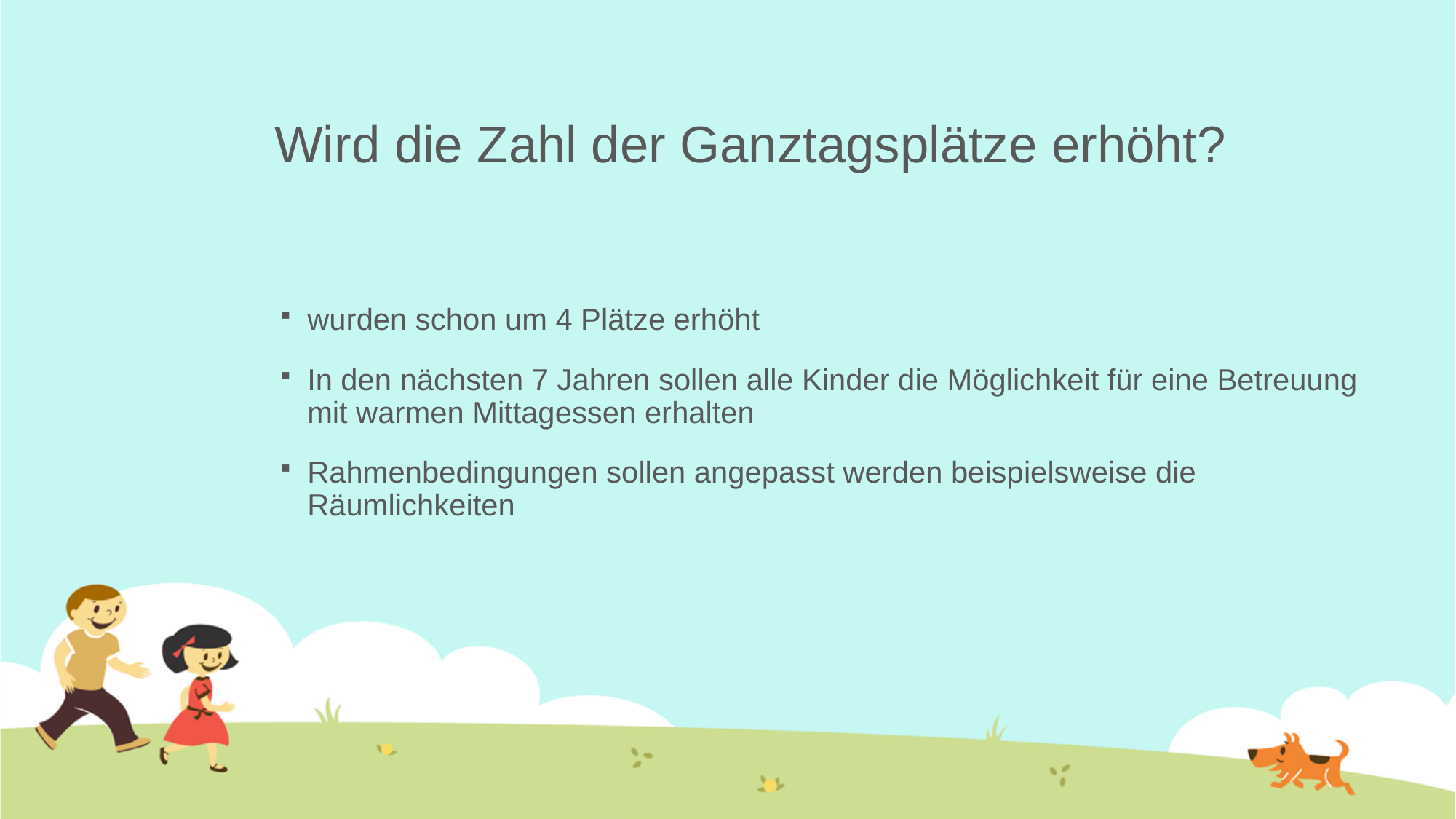

# Wird die Zahl der Ganztagsplätze erhöht?

wurden schon um 4 Plätze erhöht
In den nächsten 7 Jahren sollen alle Kinder die Möglichkeit für eine Betreuung mit warmen Mittagessen erhalten
Rahmenbedingungen sollen angepasst werden beispielsweise die Räumlichkeiten